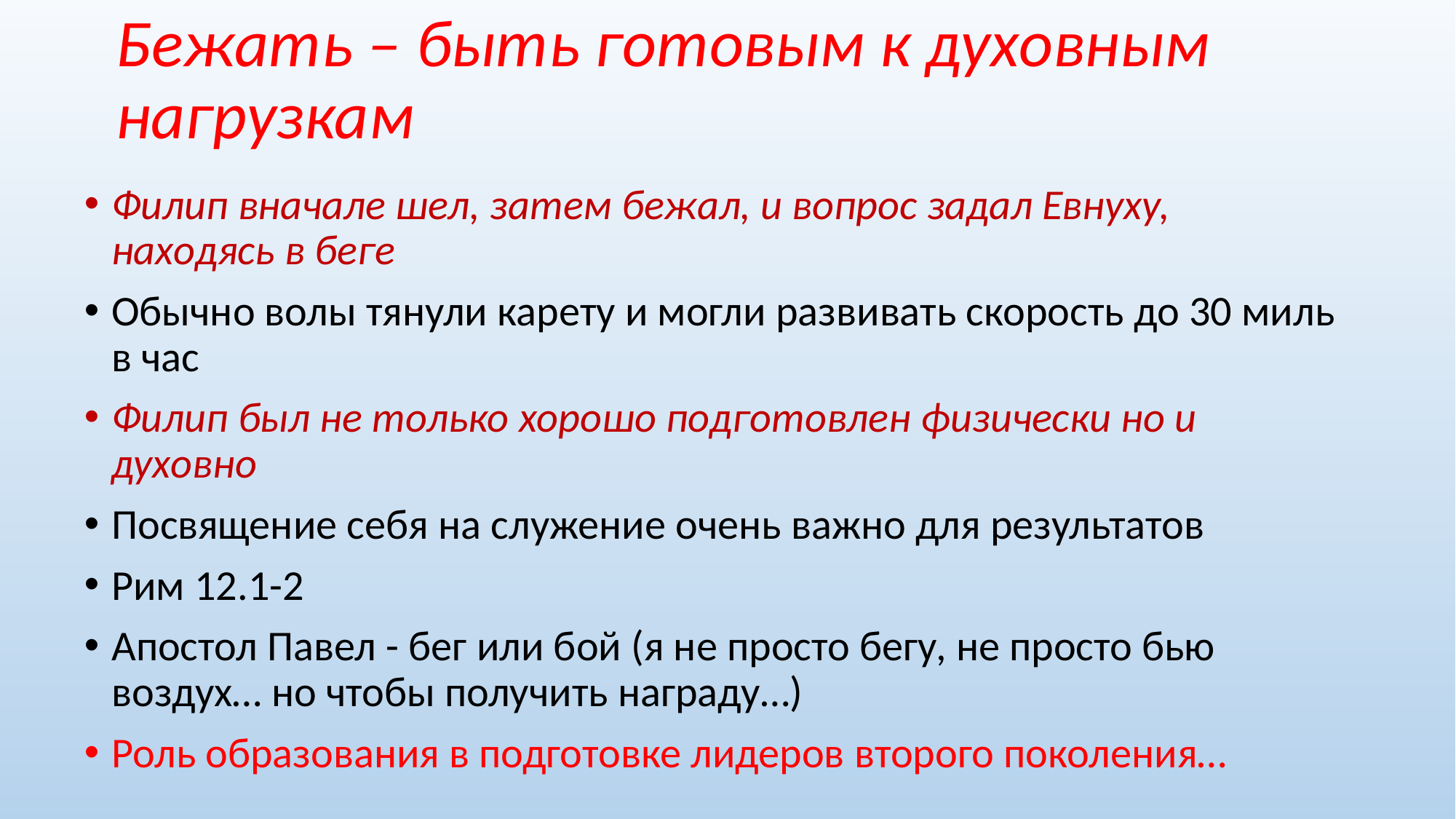

# Бежать – быть готовым к духовным нагрузкам
Филип вначале шел, затем бежал, и вопрос задал Евнуху, находясь в беге
Обычно волы тянули карету и могли развивать скорость до 30 миль в час
Филип был не только хорошо подготовлен физически но и духовно
Посвящение себя на служение очень важно для результатов
Рим 12.1-2
Апостол Павел - бег или бой (я не просто бегу, не просто бью воздух… но чтобы получить награду…)
Роль образования в подготовке лидеров второго поколения…